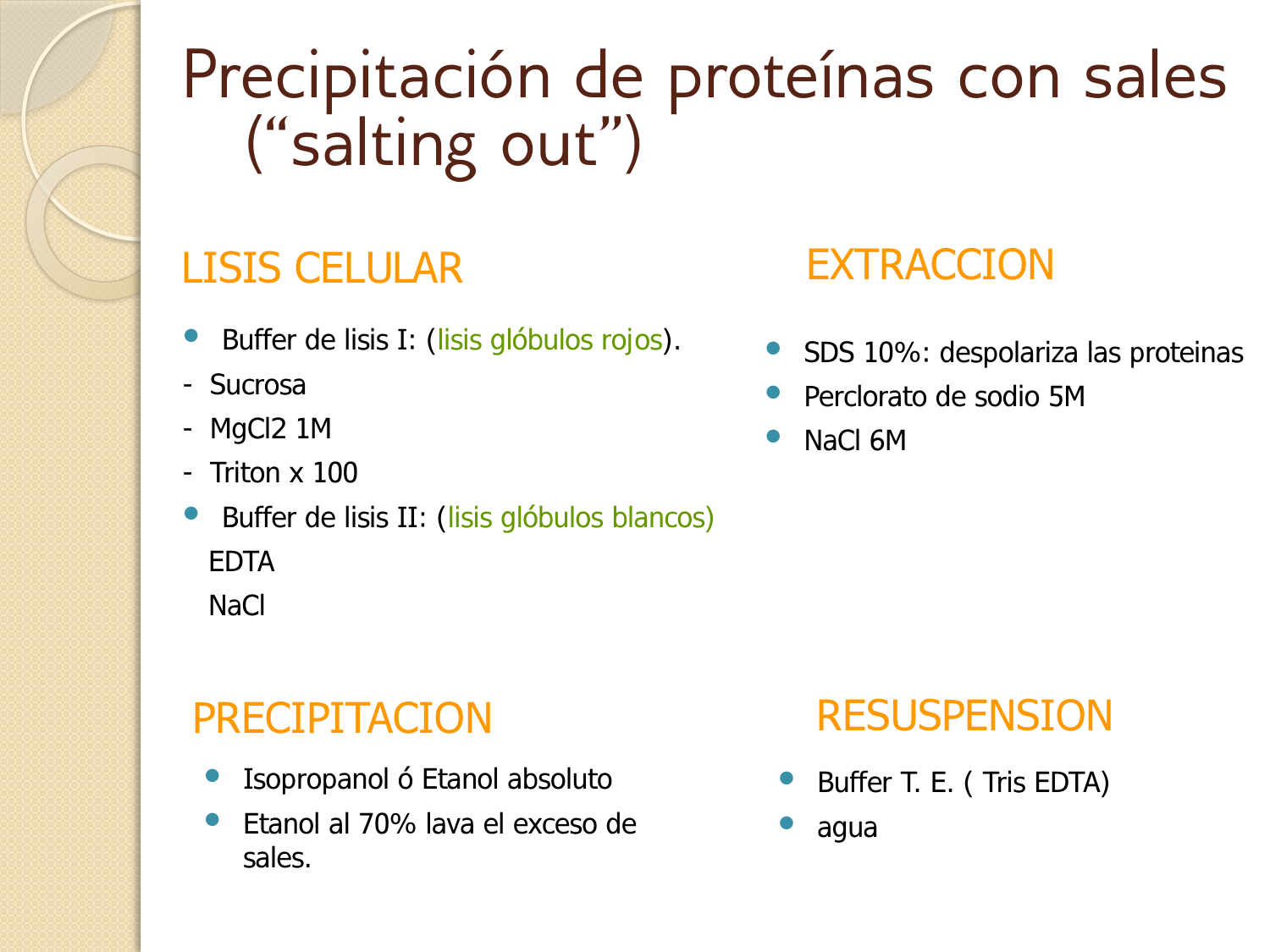

Precipitación de proteínas con sales (“salting out”)
EXTRACCION
# LISIS CELULAR
Buffer de lisis I: (lisis glóbulos rojos).
-  Sucrosa
-  MgCl2 1M
-  Triton x 100
Buffer de lisis II: (lisis glóbulos blancos)
   EDTA
   NaCl
SDS 10%: despolariza las proteinas
Perclorato de sodio 5M
NaCl 6M

RESUSPENSION
PRECIPITACION
Isopropanol ó Etanol absoluto
Etanol al 70% lava el exceso de sales.

Buffer T. E. ( Tris EDTA)
agua